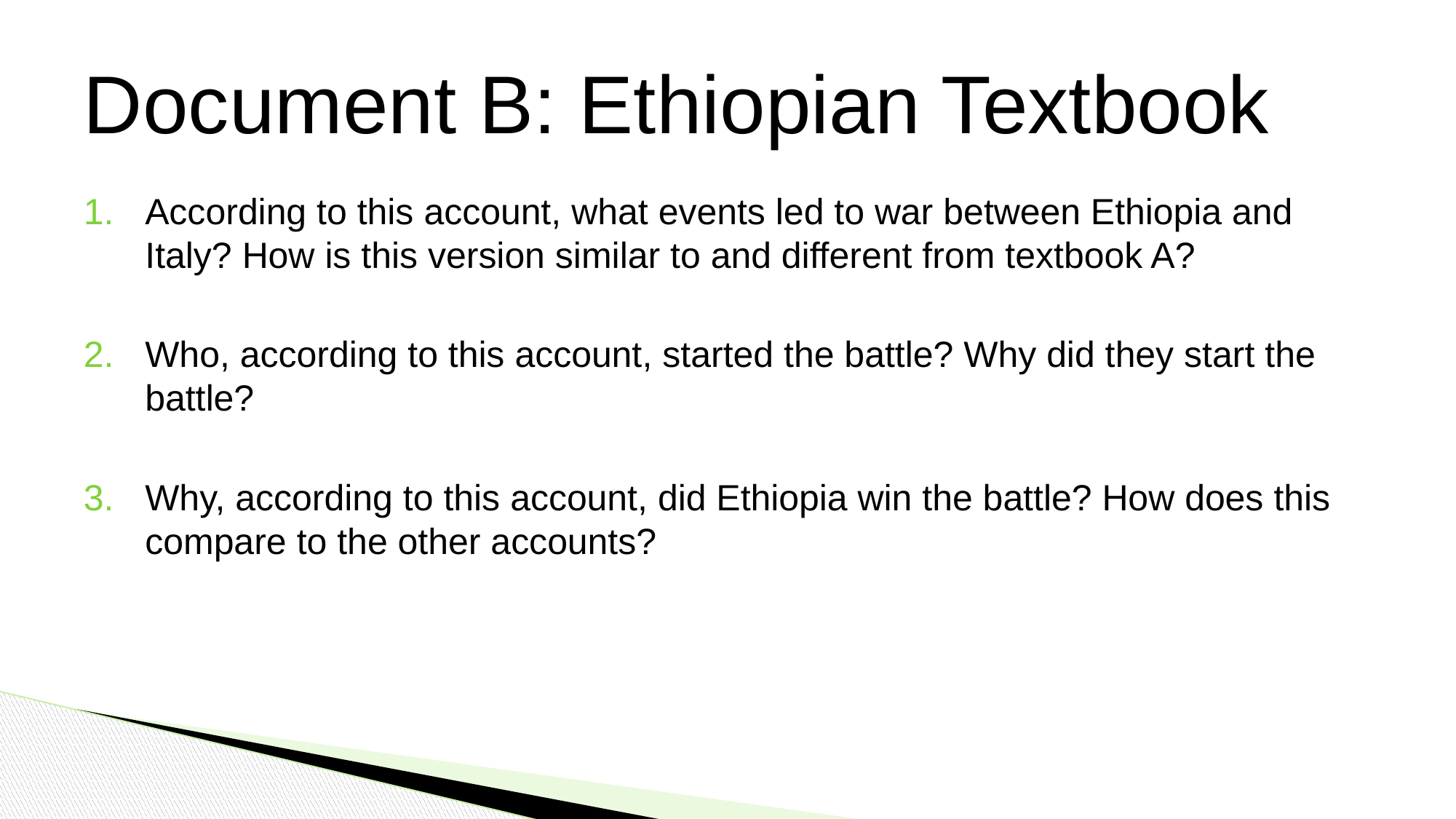

# Document B: Ethiopian Textbook
According to this account, what events led to war between Ethiopia and Italy? How is this version similar to and different from textbook A?

Who, according to this account, started the battle? Why did they start the battle?

Why, according to this account, did Ethiopia win the battle? How does this compare to the other accounts?